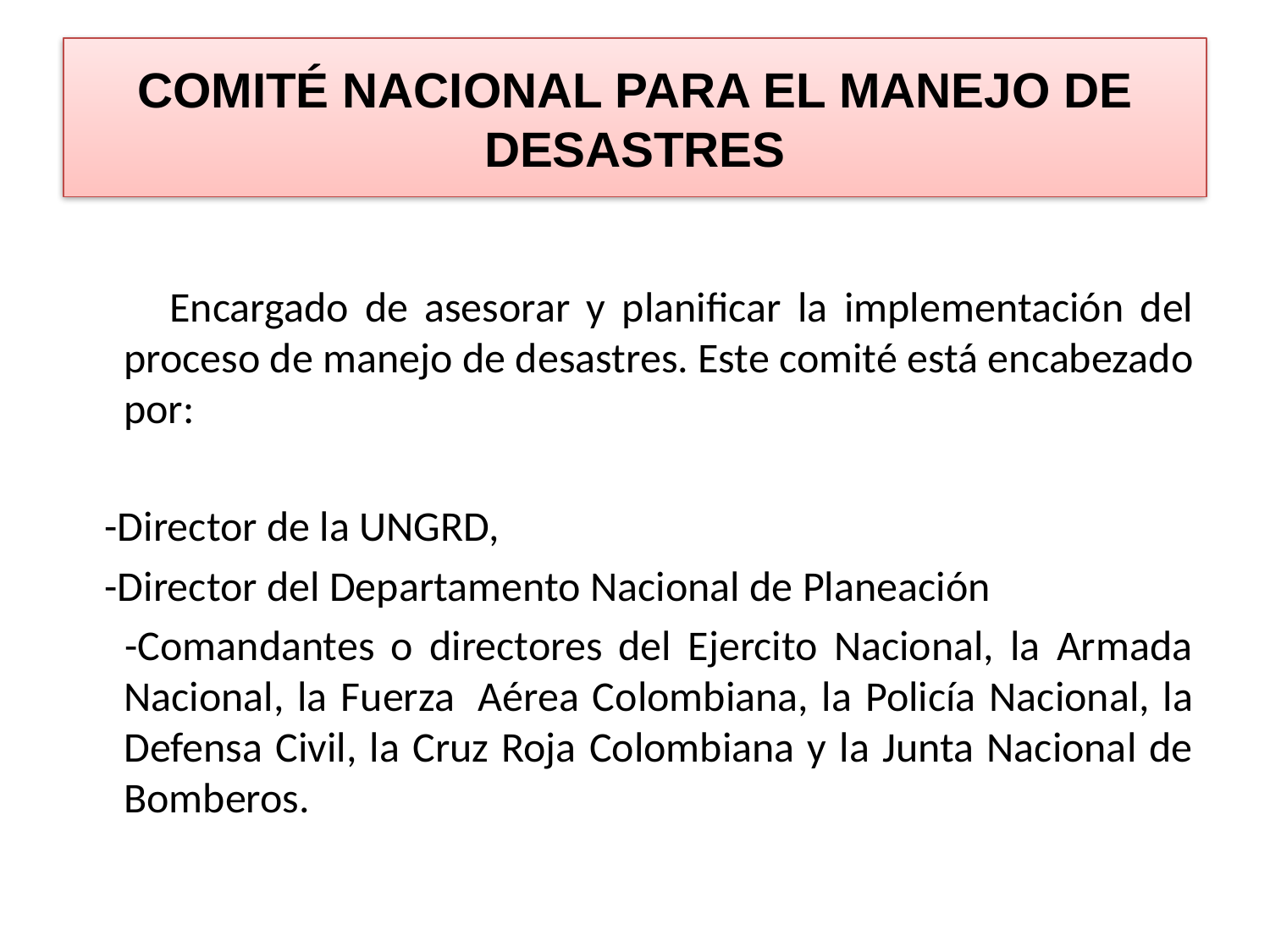

# COMITÉ NACIONAL PARA EL MANEJO DE DESASTRES

     Encargado de asesorar y planificar la implementación del proceso de manejo de desastres. Este comité está encabezado por:

   -Director de la UNGRD,
   -Director del Departamento Nacional de Planeación
   -Comandantes o directores del Ejercito Nacional, la Armada Nacional, la Fuerza  Aérea Colombiana, la Policía Nacional, la Defensa Civil, la Cruz Roja Colombiana y la Junta Nacional de Bomberos.